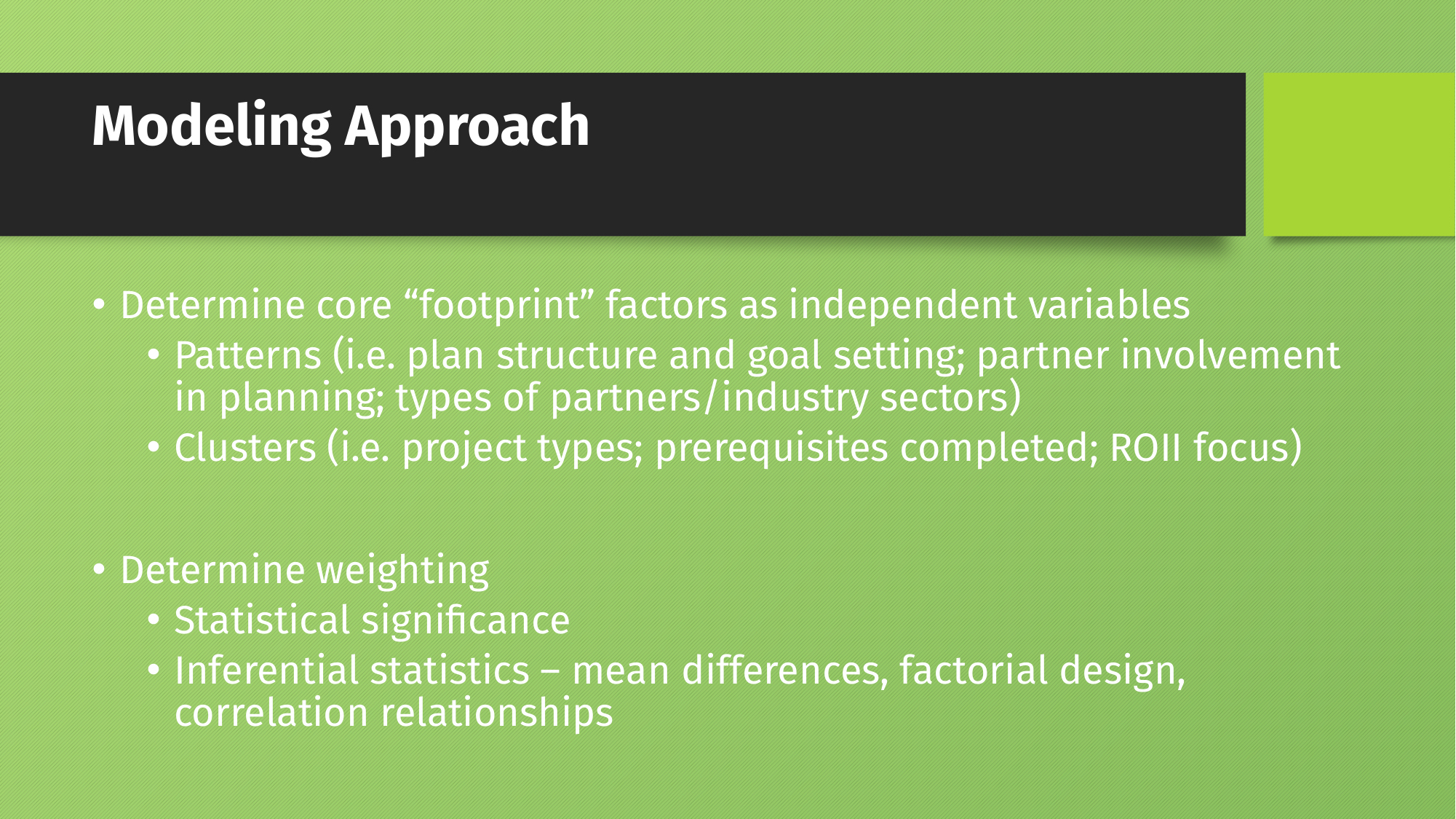

# Modeling Approach
Determine core “footprint” factors as independent variables
Patterns (i.e. plan structure and goal setting; partner involvement in planning; types of partners/industry sectors)
Clusters (i.e. project types; prerequisites completed; ROII focus)

Determine weighting
Statistical significance
Inferential statistics – mean differences, factorial design, correlation relationships